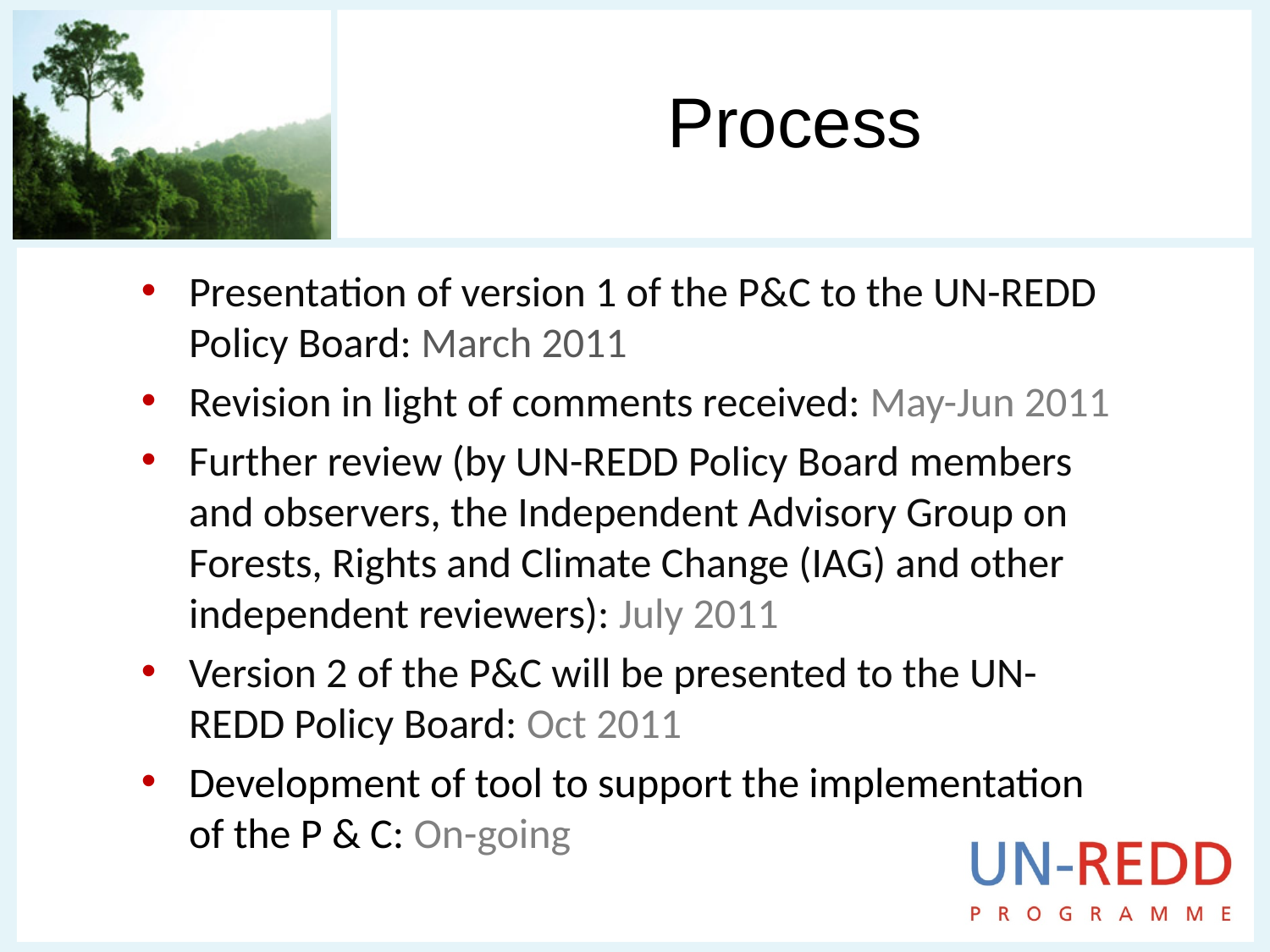

Process

Presentation of version 1 of the P&C to the UN-REDD Policy Board: March 2011
Revision in light of comments received: May-Jun 2011
Further review (by UN-REDD Policy Board members and observers, the Independent Advisory Group on Forests, Rights and Climate Change (IAG) and other independent reviewers): July 2011
Version 2 of the P&C will be presented to the UN-REDD Policy Board: Oct 2011
Development of tool to support the implementation of the P & C: On-going